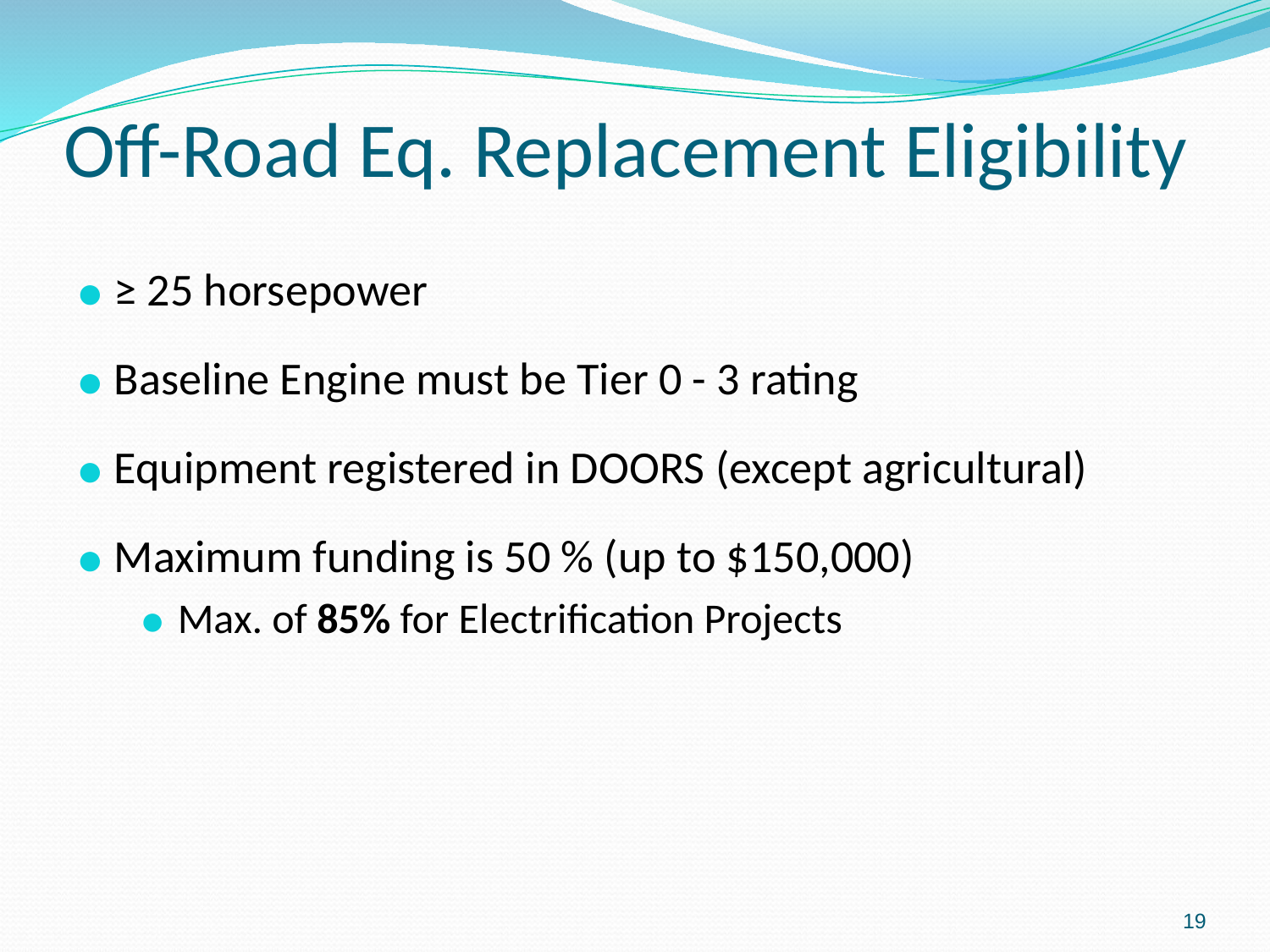

# Off-Road Eq. Replacement Eligibility
≥ 25 horsepower

Baseline Engine must be Tier 0 - 3 rating

Equipment registered in DOORS (except agricultural)

Maximum funding is 50 % (up to $150,000)
Max. of 85% for Electrification Projects
19